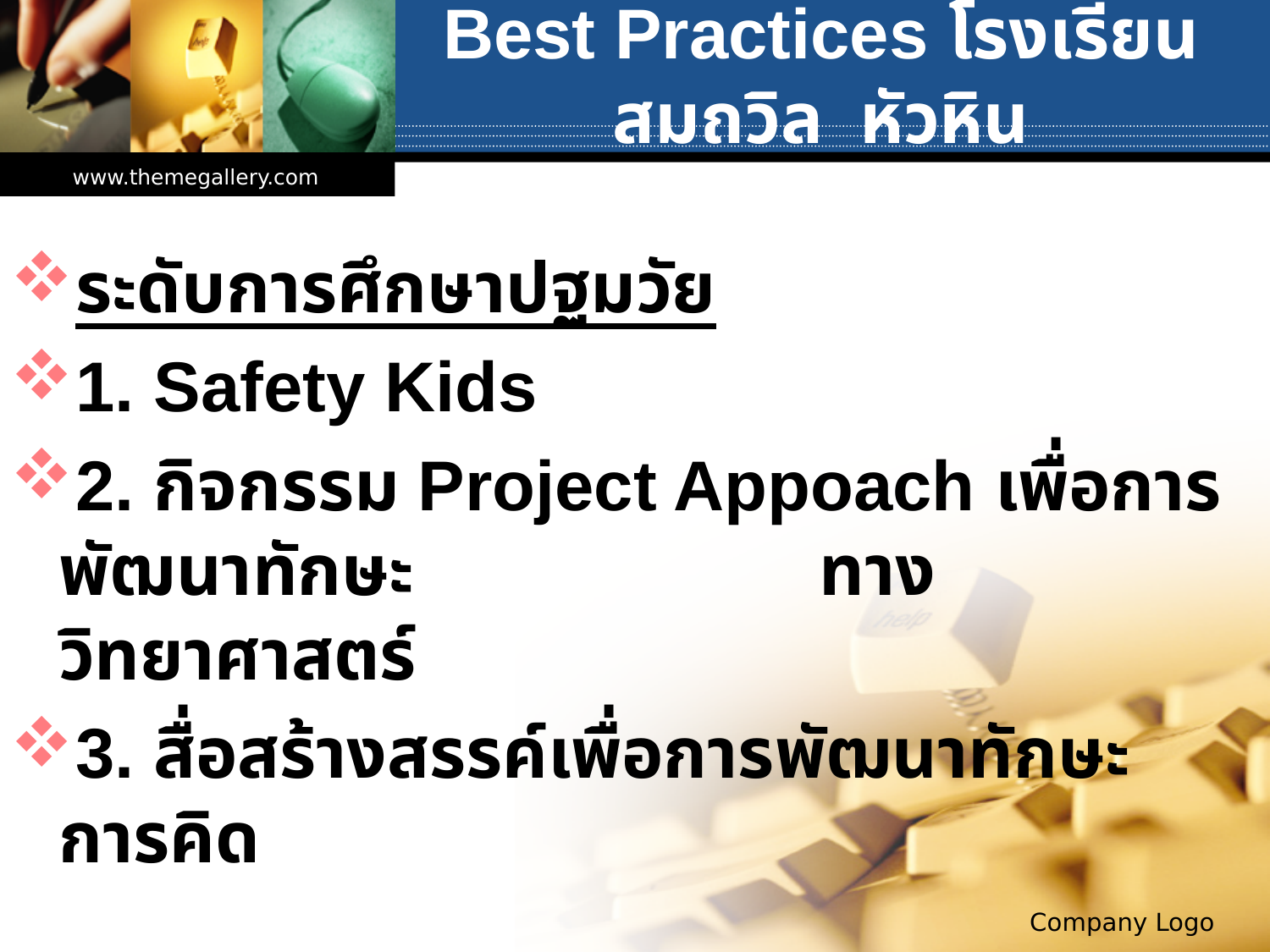

# Best Practices โรงเรียนสมถวิล  หัวหิน
www.themegallery.com
ระดับการศึกษาปฐมวัย
1. Safety Kids
2. กิจกรรม Project Appoach เพื่อการพัฒนาทักษะ                      ทางวิทยาศาสตร์
3. สื่อสร้างสรรค์เพื่อการพัฒนาทักษะการคิด

Company Logo